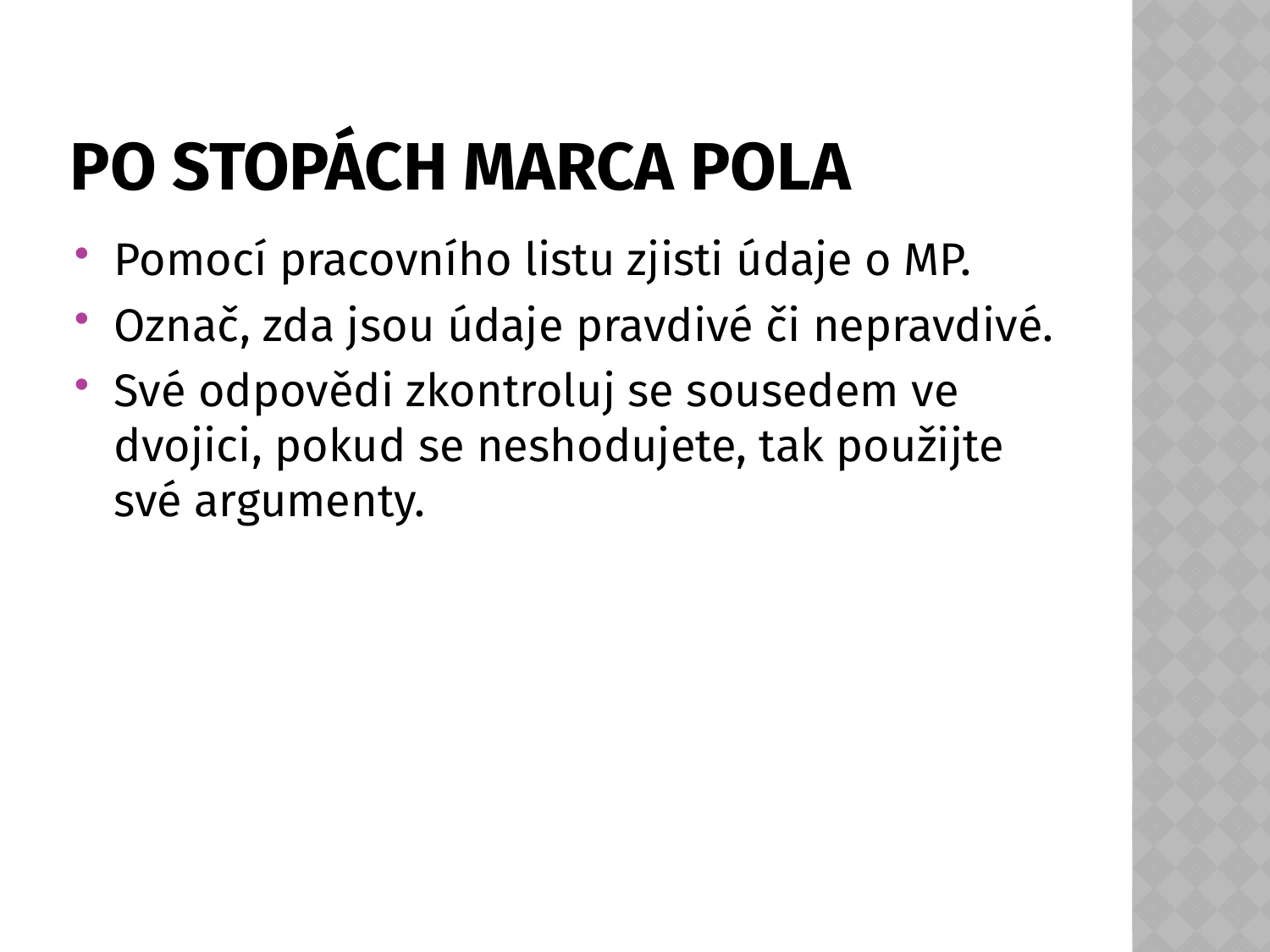

# PO STOPÁCH MARCA POLA
Pomocí pracovního listu zjisti údaje o MP.
Označ, zda jsou údaje pravdivé či nepravdivé.
Své odpovědi zkontroluj se sousedem ve dvojici, pokud se neshodujete, tak použijte své argumenty.